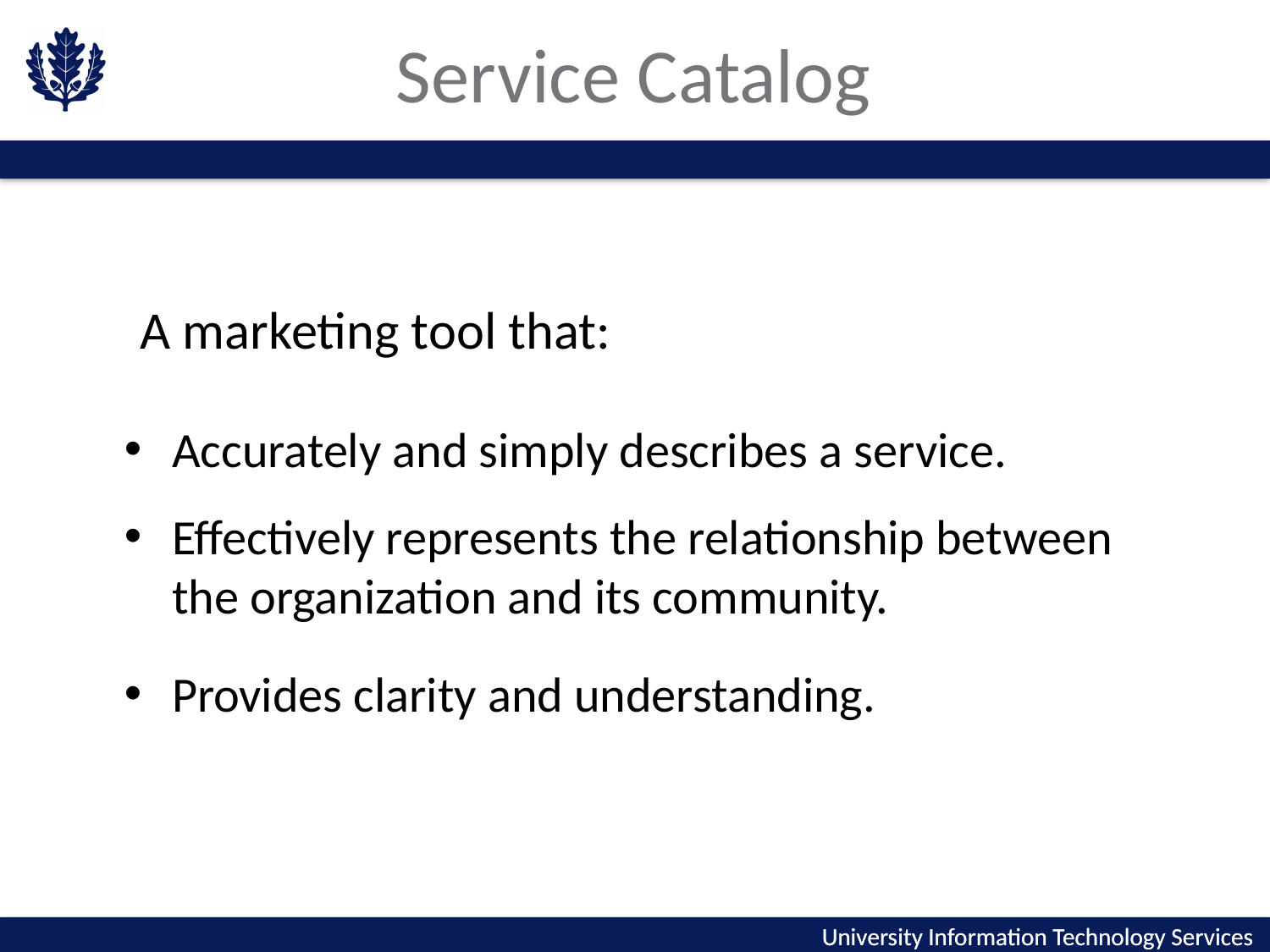

# Service Catalog
A marketing tool that:

Accurately and simply describes a service.

Effectively represents the relationship between the organization and its community.
Provides clarity and understanding.